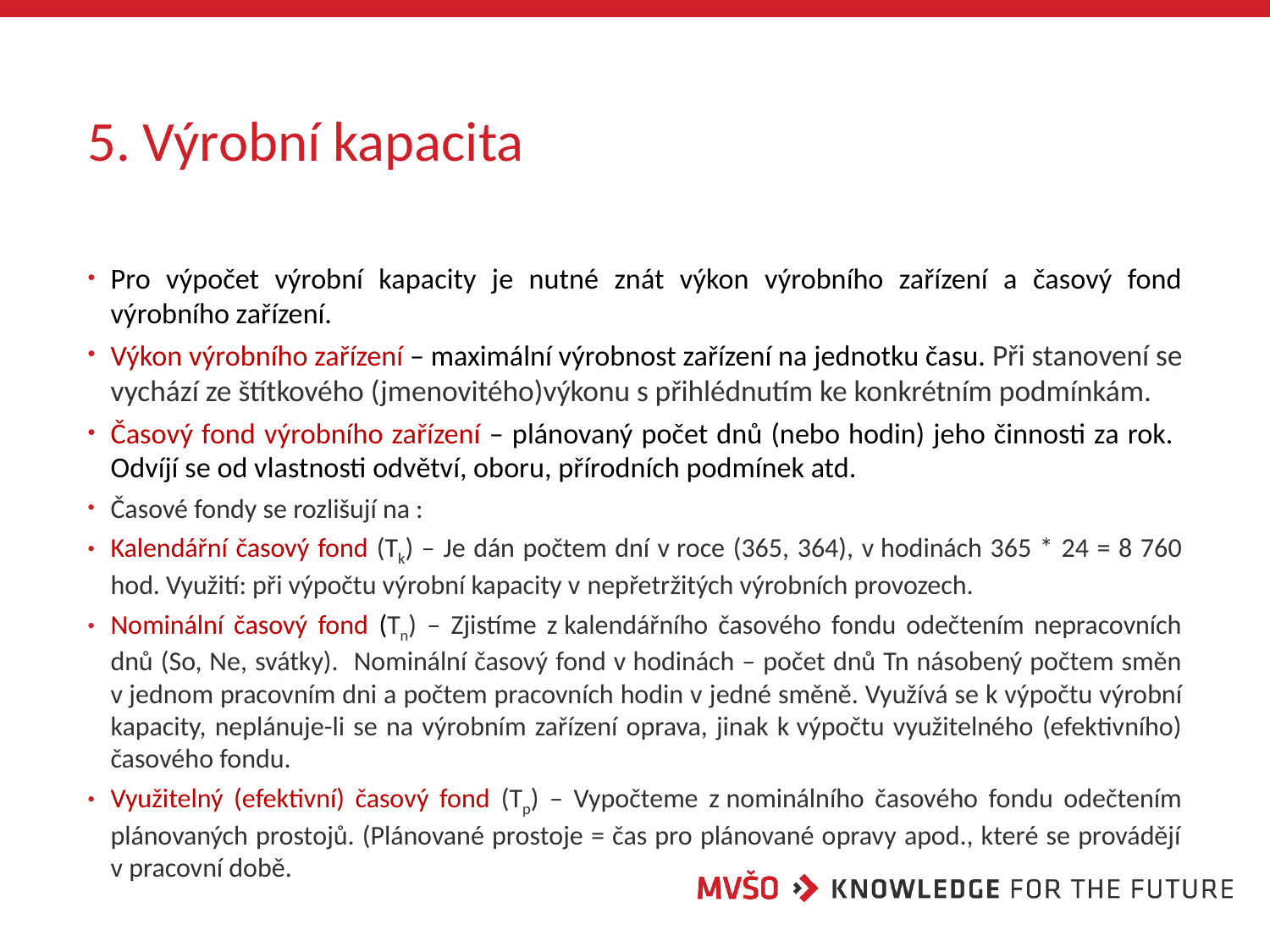

# 5. Výrobní kapacita
Pro výpočet výrobní kapacity je nutné znát výkon výrobního zařízení a časový fond výrobního zařízení.
Výkon výrobního zařízení – maximální výrobnost zařízení na jednotku času. Při stanovení se vychází ze štítkového (jmenovitého)výkonu s přihlédnutím ke konkrétním podmínkám.
Časový fond výrobního zařízení – plánovaný počet dnů (nebo hodin) jeho činnosti za rok.  Odvíjí se od vlastnosti odvětví, oboru, přírodních podmínek atd.
Časové fondy se rozlišují na :
Kalendářní časový fond (Tk) – Je dán počtem dní v roce (365, 364), v hodinách 365 * 24 = 8 760 hod. Využití: při výpočtu výrobní kapacity v nepřetržitých výrobních provozech.
Nominální časový fond (Tn) – Zjistíme z kalendářního časového fondu odečtením nepracovních dnů (So, Ne, svátky).  Nominální časový fond v hodinách – počet dnů Tn násobený počtem směn v jednom pracovním dni a počtem pracovních hodin v jedné směně. Využívá se k výpočtu výrobní kapacity, neplánuje-li se na výrobním zařízení oprava, jinak k výpočtu využitelného (efektivního) časového fondu.
Využitelný (efektivní) časový fond (Tp) – Vypočteme z nominálního časového fondu odečtením plánovaných prostojů. (Plánované prostoje = čas pro plánované opravy apod., které se provádějí v pracovní době.